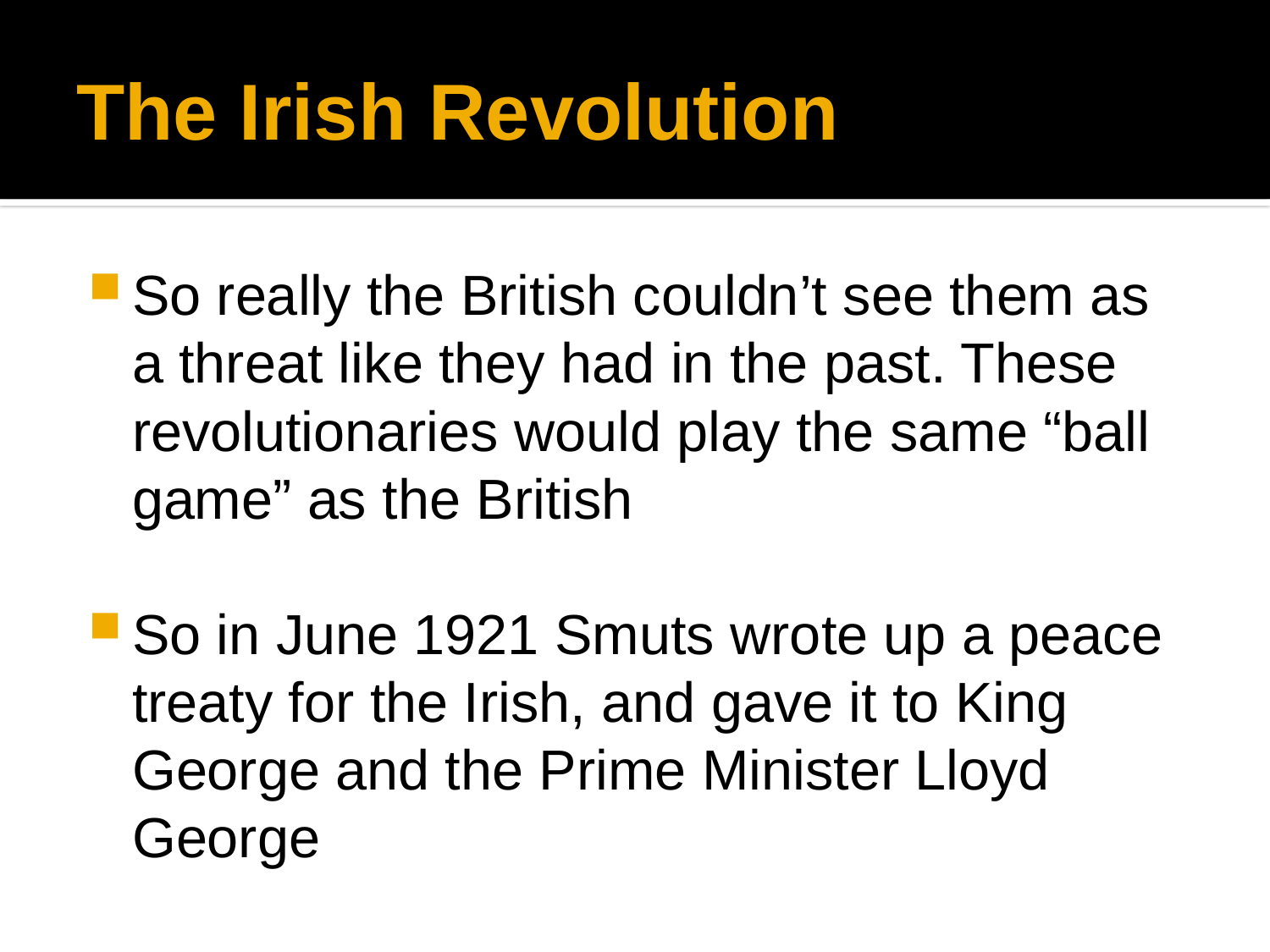

# The Irish Revolution
So really the British couldn’t see them as a threat like they had in the past. These revolutionaries would play the same “ball game” as the British

So in June 1921 Smuts wrote up a peace treaty for the Irish, and gave it to King George and the Prime Minister Lloyd George